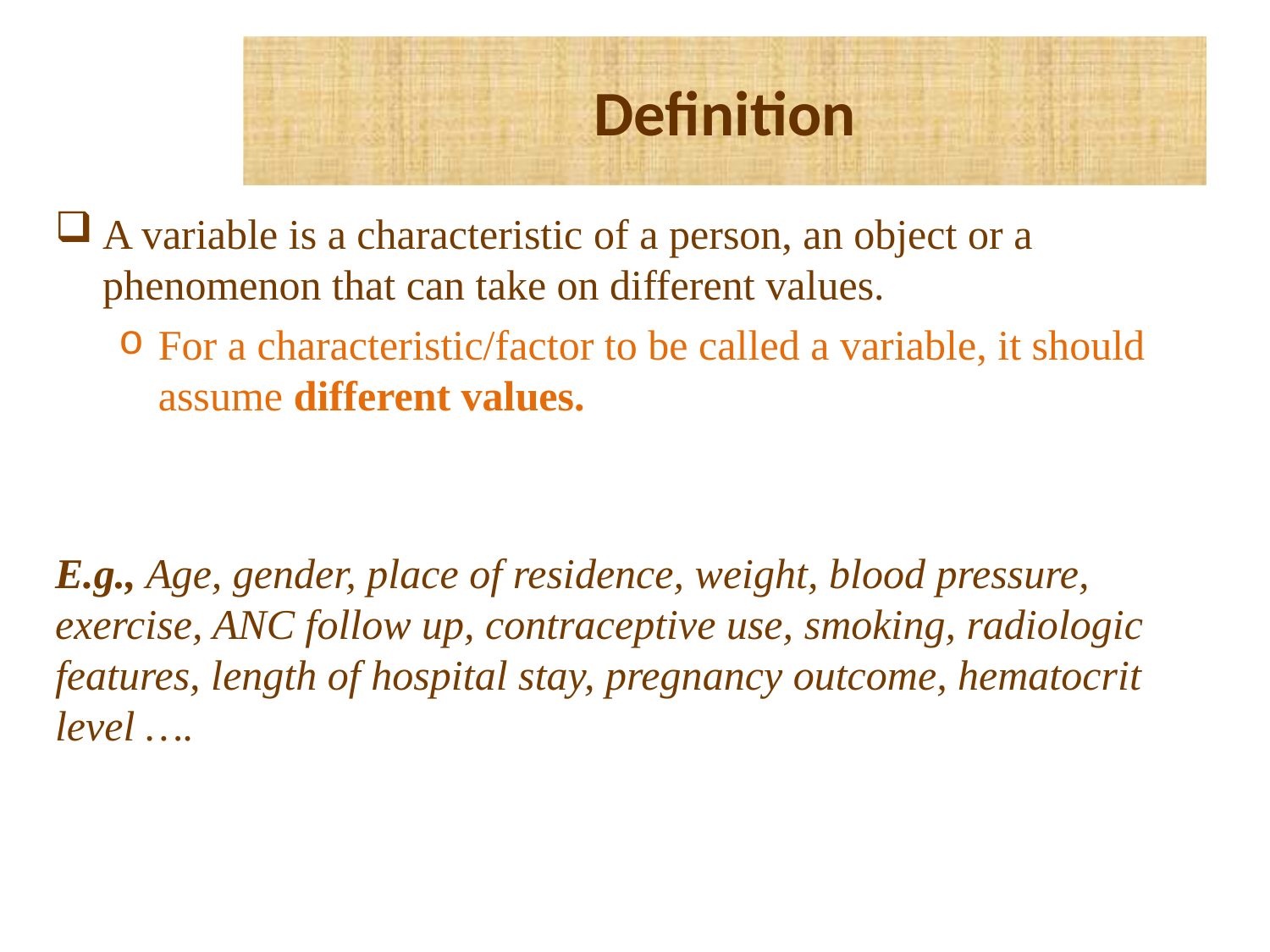

# Definition
A variable is a characteristic of a person, an object or a phenomenon that can take on different values.
For a characteristic/factor to be called a variable, it should assume different values.

E.g., Age, gender, place of residence, weight, blood pressure, exercise, ANC follow up, contraceptive use, smoking, radiologic features, length of hospital stay, pregnancy outcome, hematocrit level ….